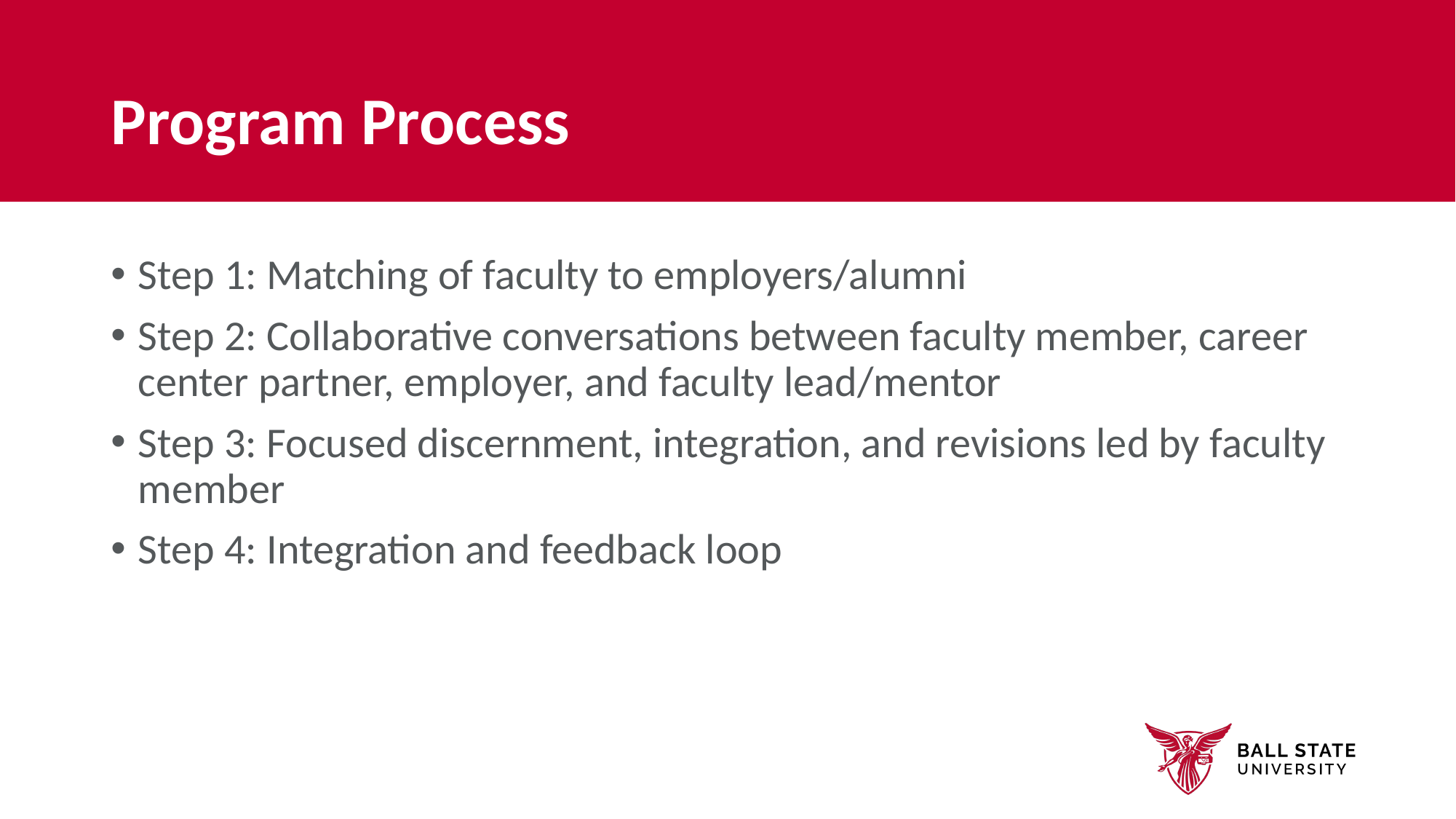

# Program Process
Step 1: Matching of faculty to employers/alumni
Step 2: Collaborative conversations between faculty member, career center partner, employer, and faculty lead/mentor
Step 3: Focused discernment, integration, and revisions led by faculty member
Step 4: Integration and feedback loop